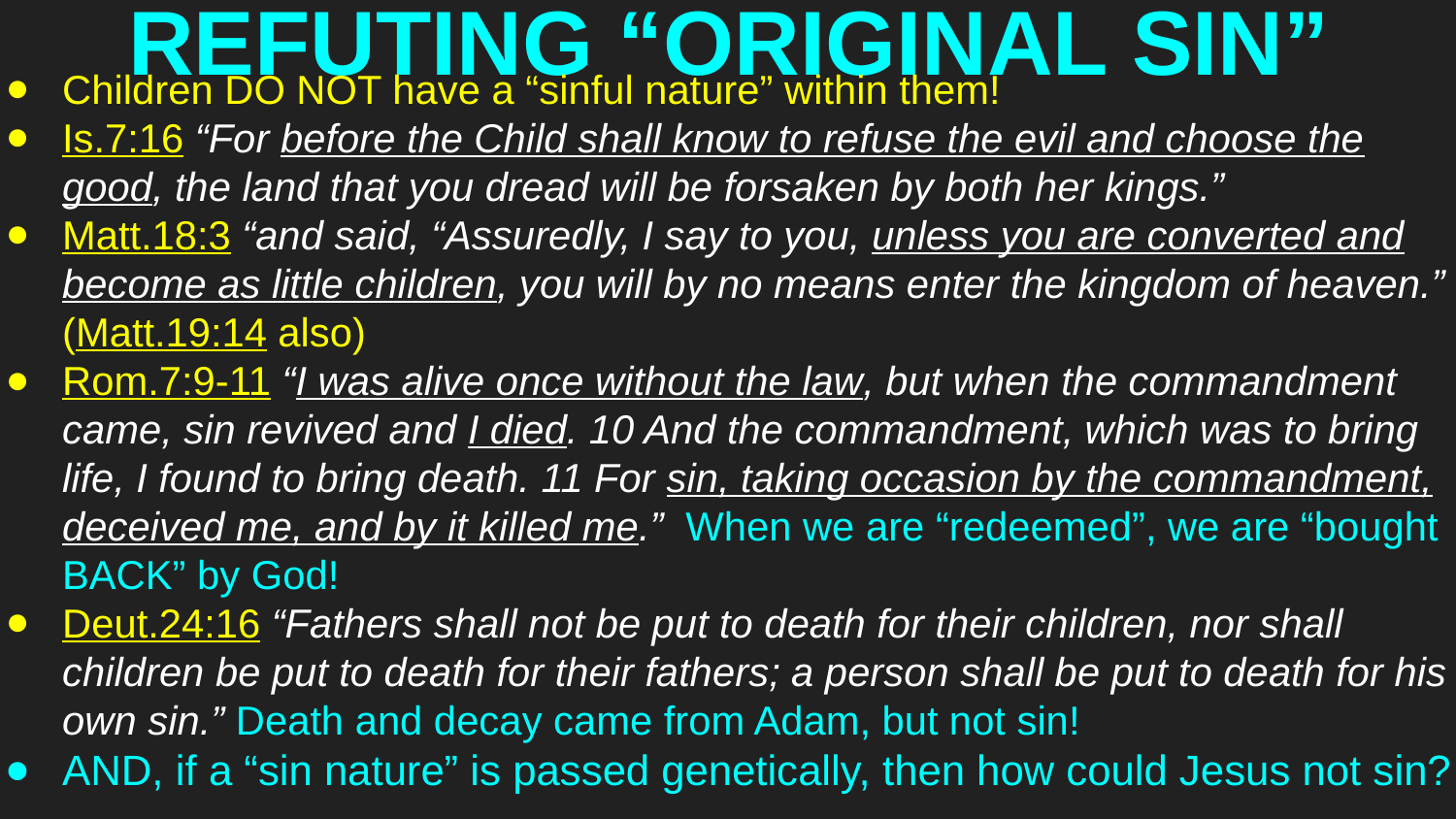

# REFUTING “ORIGINAL SIN”
Children DO NOT have a “sinful nature” within them!
Is.7:16 “For before the Child shall know to refuse the evil and choose the good, the land that you dread will be forsaken by both her kings.”
Matt.18:3 “and said, “Assuredly, I say to you, unless you are converted and become as little children, you will by no means enter the kingdom of heaven.” (Matt.19:14 also)
Rom.7:9-11 “I was alive once without the law, but when the commandment came, sin revived and I died. 10 And the commandment, which was to bring life, I found to bring death. 11 For sin, taking occasion by the commandment, deceived me, and by it killed me.”  When we are “redeemed”, we are “bought BACK” by God!
Deut.24:16 “Fathers shall not be put to death for their children, nor shall children be put to death for their fathers; a person shall be put to death for his own sin.” Death and decay came from Adam, but not sin!
AND, if a “sin nature” is passed genetically, then how could Jesus not sin?